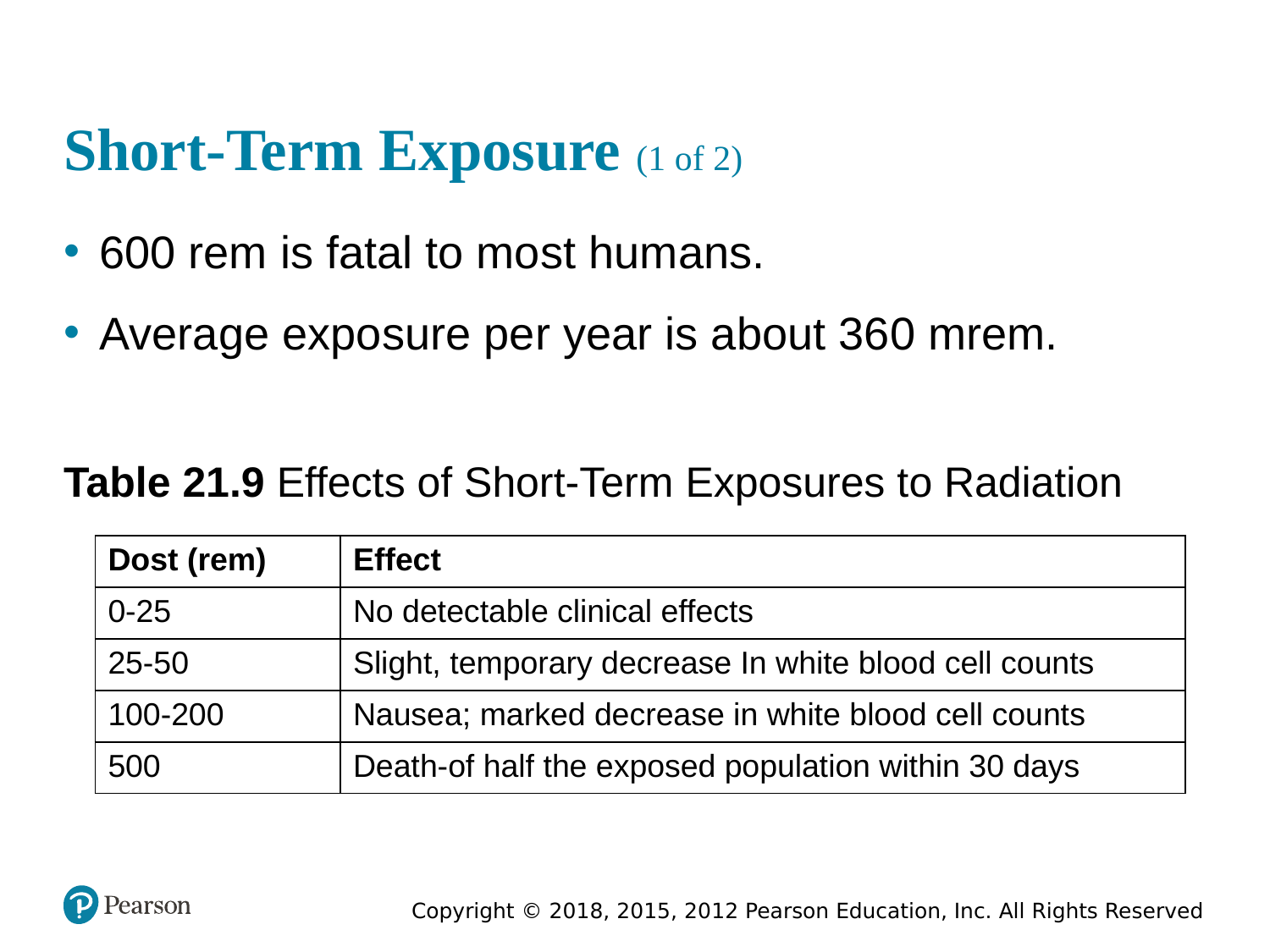

# Short-Term Exposure (1 of 2)
600 rem is fatal to most humans.
Average exposure per year is about 360 mrem.
Table 21.9 Effects of Short-Term Exposures to Radiation
| Dost (rem) | Effect |
| --- | --- |
| 0-25 | No detectable clinical effects |
| 25-50 | Slight, temporary decrease In white blood cell counts |
| 100-200 | Nausea; marked decrease in white blood cell counts |
| 500 | Death-of half the exposed population within 30 days |